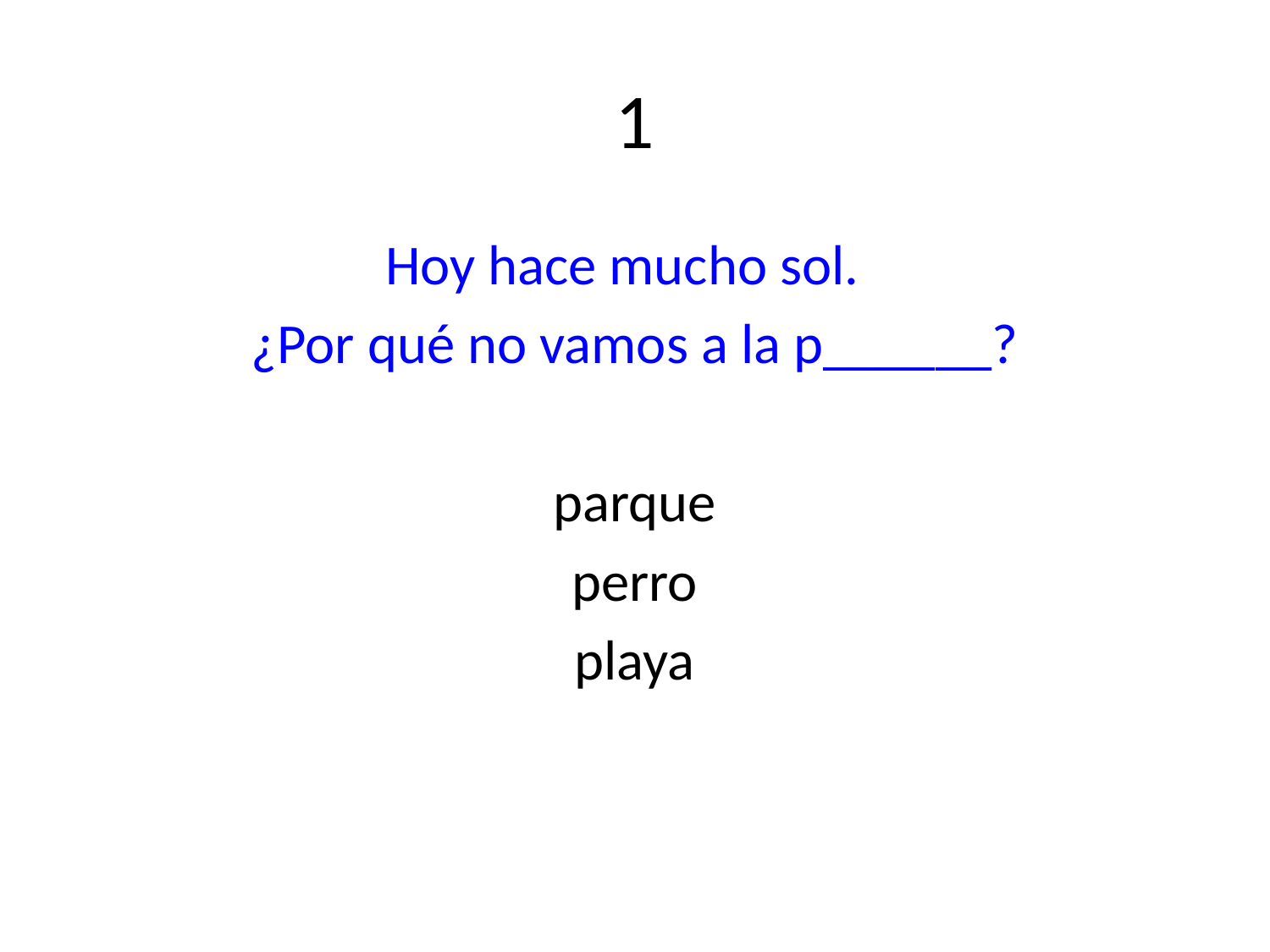

# 1
Hoy hace mucho sol.
¿Por qué no vamos a la p______?

parque
perro
playa